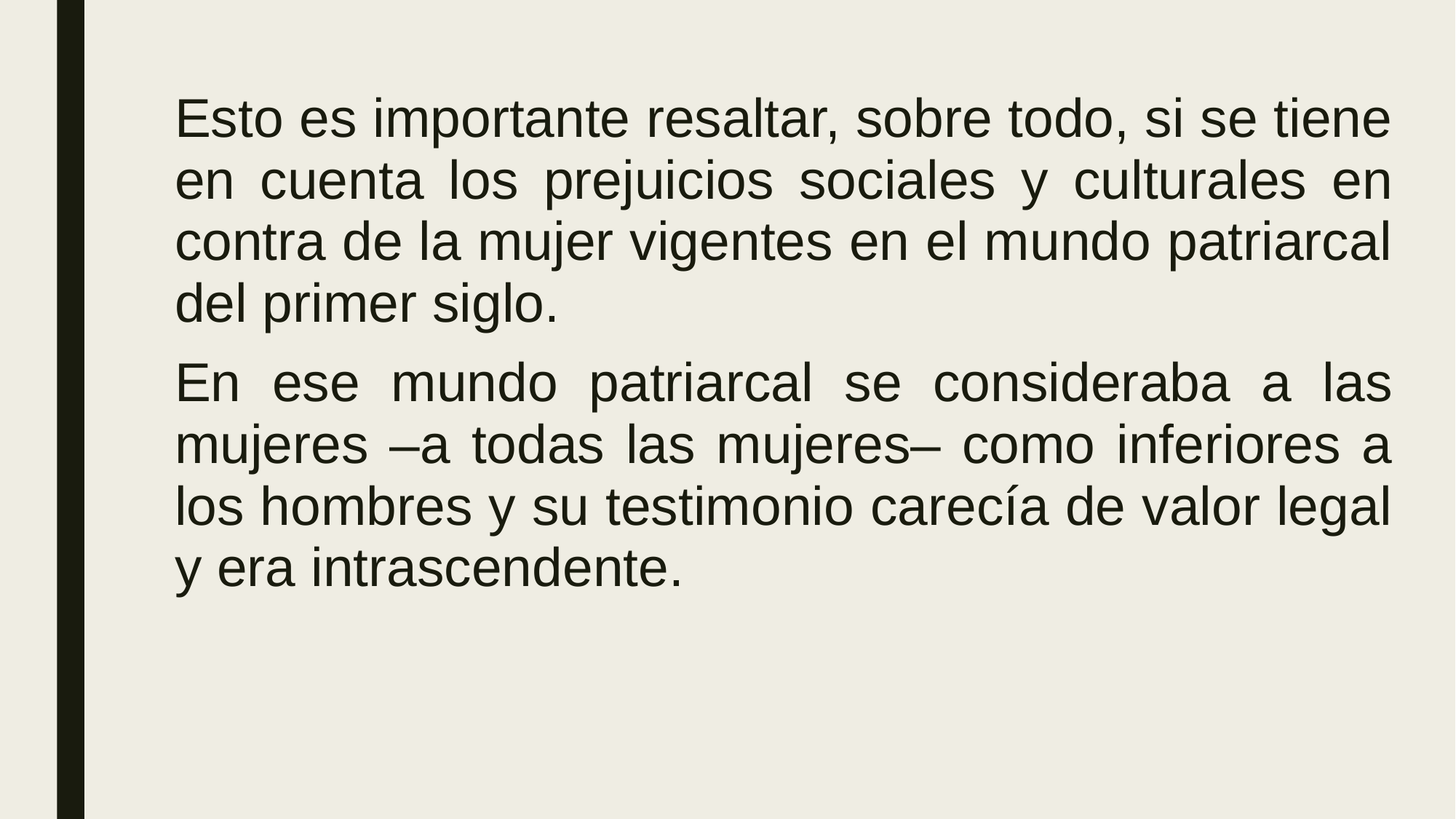

Esto es importante resaltar, sobre todo, si se tiene en cuenta los prejuicios sociales y culturales en contra de la mujer vigentes en el mundo patriarcal del primer siglo.
En ese mundo patriarcal se consideraba a las mujeres –a todas las mujeres– como inferiores a los hombres y su testimonio carecía de valor legal y era intrascendente.